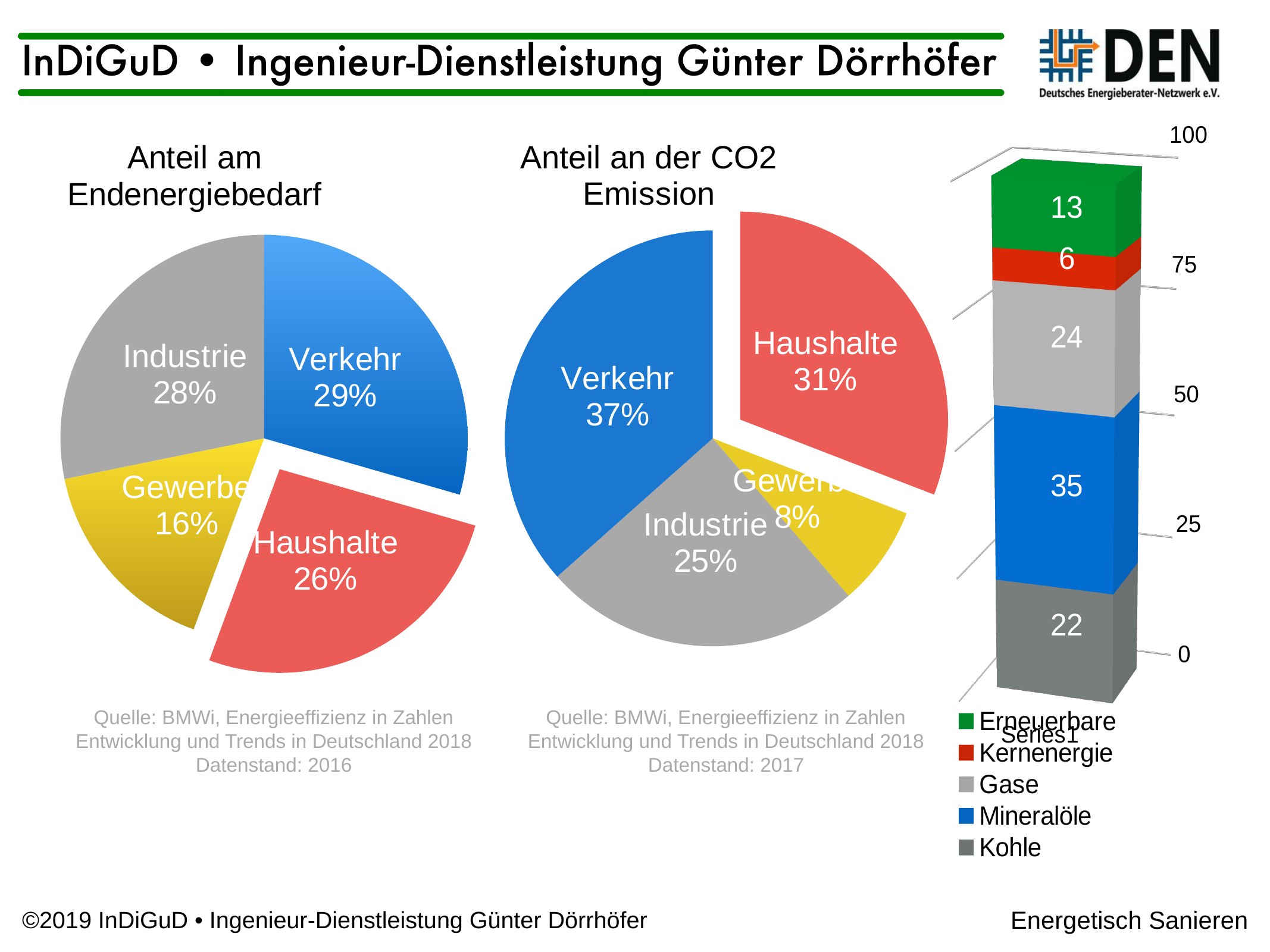

[unsupported chart]

### Chart: Anteil an der CO2 Emission

| Category | Anteil Mio to. |
|---|---|
| Haushalte | 190.2 |
| Gewerbe | 48.0 |
| Industrie | 152.5 |
| Verkehr | 225.3 |

### Chart: Anteil am Endenergiebedarf

| Category | Anteil am Energieverbrauch |
|---|---|
| Verkehr | 2696.0 |
| Haushalte | 2394.0 |
| Gewerbe | 1480.0 |
| Industrie | 2581.0 |
Quelle: BMWi, Energieeffizienz in Zahlen
Entwicklung und Trends in Deutschland 2018
Datenstand: 2016
Quelle: BMWi, Energieeffizienz in Zahlen
Entwicklung und Trends in Deutschland 2018
Datenstand: 2017